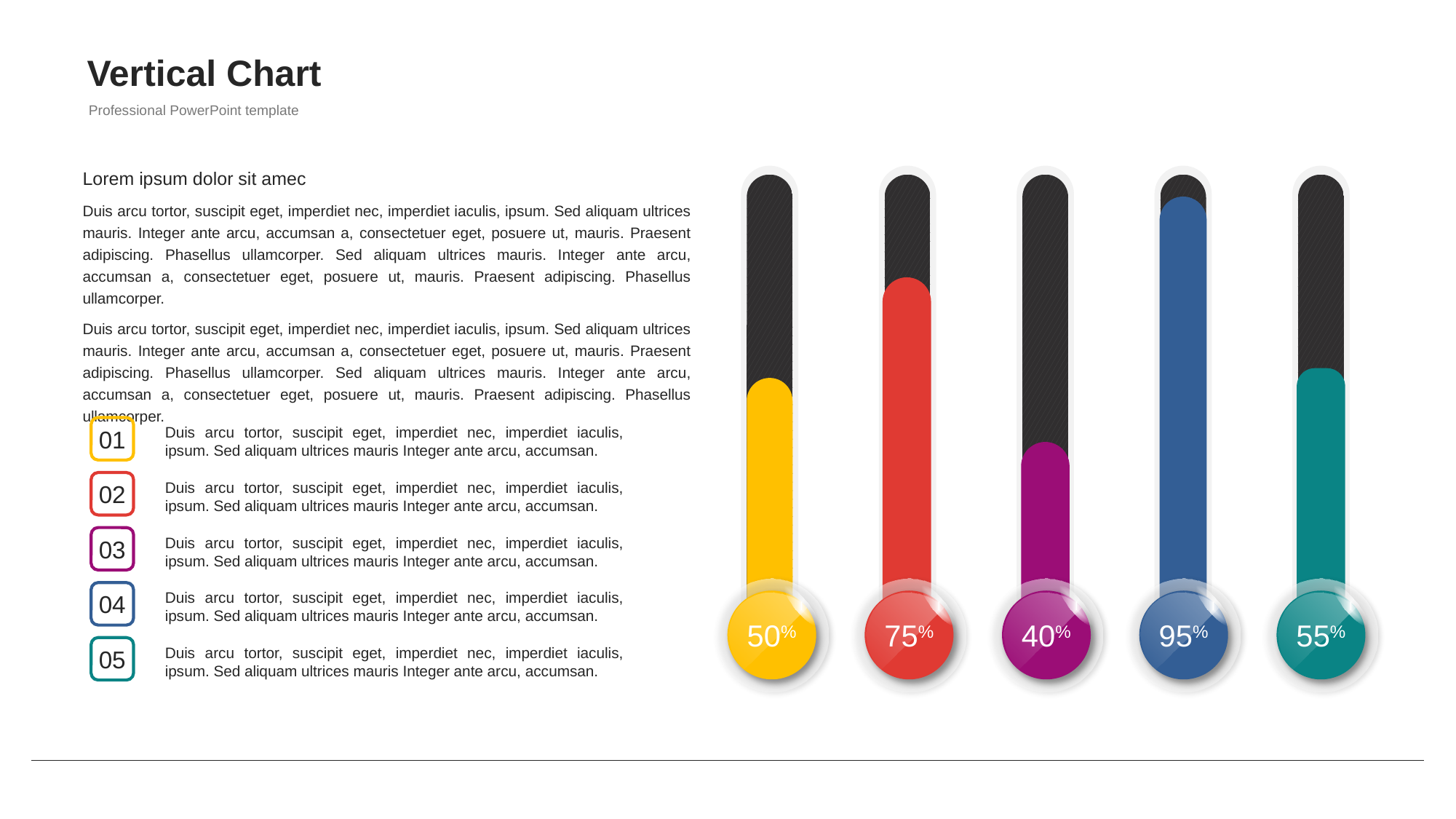

29
# Vertical Chart
Professional PowerPoint template
Lorem ipsum dolor sit amec
Duis arcu tortor, suscipit eget, imperdiet nec, imperdiet iaculis, ipsum. Sed aliquam ultrices mauris. Integer ante arcu, accumsan a, consectetuer eget, posuere ut, mauris. Praesent adipiscing. Phasellus ullamcorper. Sed aliquam ultrices mauris. Integer ante arcu, accumsan a, consectetuer eget, posuere ut, mauris. Praesent adipiscing. Phasellus ullamcorper.
Duis arcu tortor, suscipit eget, imperdiet nec, imperdiet iaculis, ipsum. Sed aliquam ultrices mauris. Integer ante arcu, accumsan a, consectetuer eget, posuere ut, mauris. Praesent adipiscing. Phasellus ullamcorper. Sed aliquam ultrices mauris. Integer ante arcu, accumsan a, consectetuer eget, posuere ut, mauris. Praesent adipiscing. Phasellus ullamcorper.

01
Duis arcu tortor, suscipit eget, imperdiet nec, imperdiet iaculis, ipsum. Sed aliquam ultrices mauris Integer ante arcu, accumsan.

02
Duis arcu tortor, suscipit eget, imperdiet nec, imperdiet iaculis, ipsum. Sed aliquam ultrices mauris Integer ante arcu, accumsan.
03
Duis arcu tortor, suscipit eget, imperdiet nec, imperdiet iaculis, ipsum. Sed aliquam ultrices mauris Integer ante arcu, accumsan.

50%

75%

40%

95%

55%

04
Duis arcu tortor, suscipit eget, imperdiet nec, imperdiet iaculis, ipsum. Sed aliquam ultrices mauris Integer ante arcu, accumsan.
05
Duis arcu tortor, suscipit eget, imperdiet nec, imperdiet iaculis, ipsum. Sed aliquam ultrices mauris Integer ante arcu, accumsan.